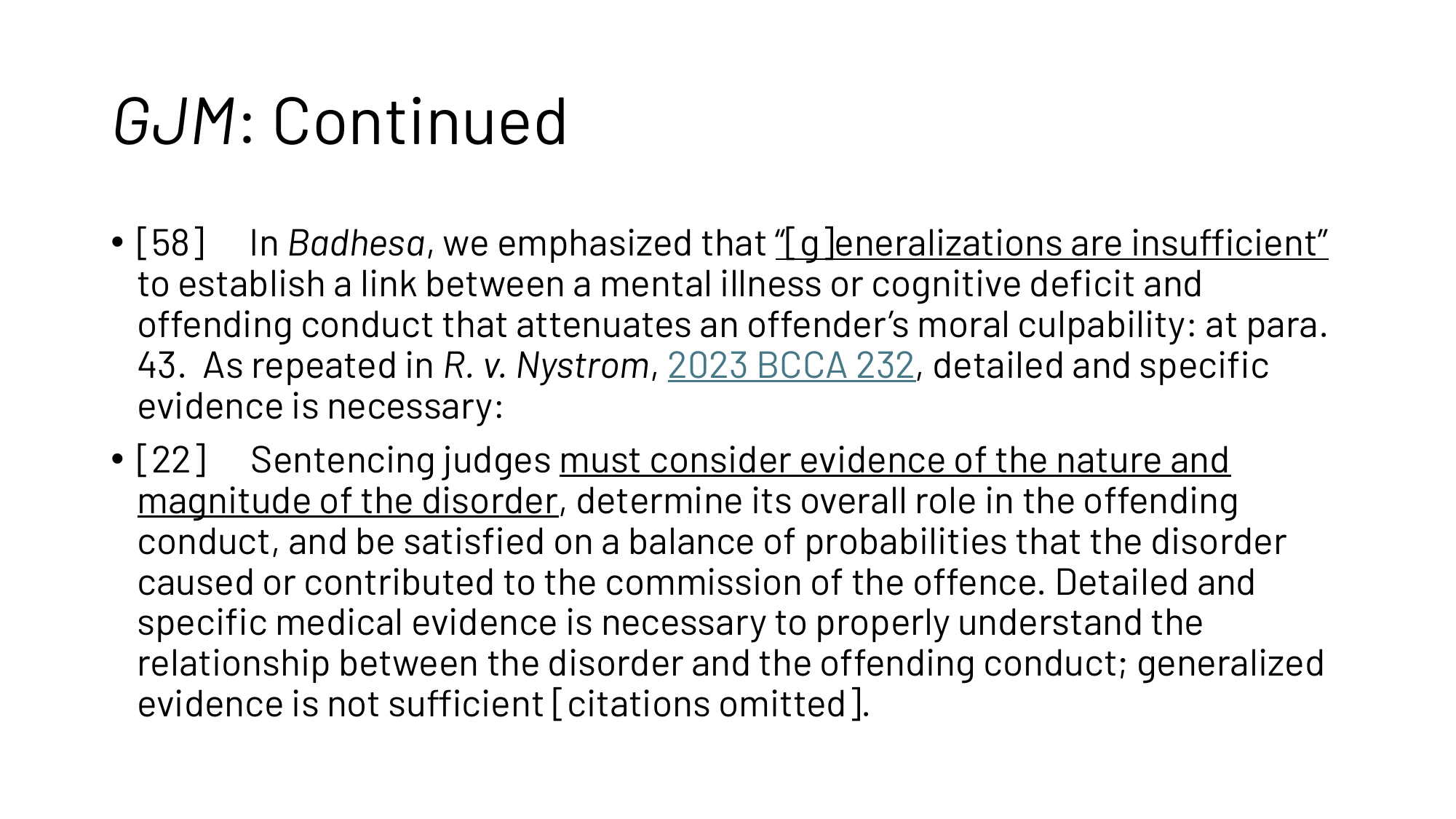

# GJM: Continued
[58]      In Badhesa, we emphasized that “[g]eneralizations are insufficient” to establish a link between a mental illness or cognitive deficit and offending conduct that attenuates an offender’s moral culpability: at para. 43.  As repeated in R. v. Nystrom, 2023 BCCA 232, detailed and specific evidence is necessary:
[22]      Sentencing judges must consider evidence of the nature and magnitude of the disorder, determine its overall role in the offending conduct, and be satisfied on a balance of probabilities that the disorder caused or contributed to the commission of the offence. Detailed and specific medical evidence is necessary to properly understand the relationship between the disorder and the offending conduct; generalized evidence is not sufficient [citations omitted].